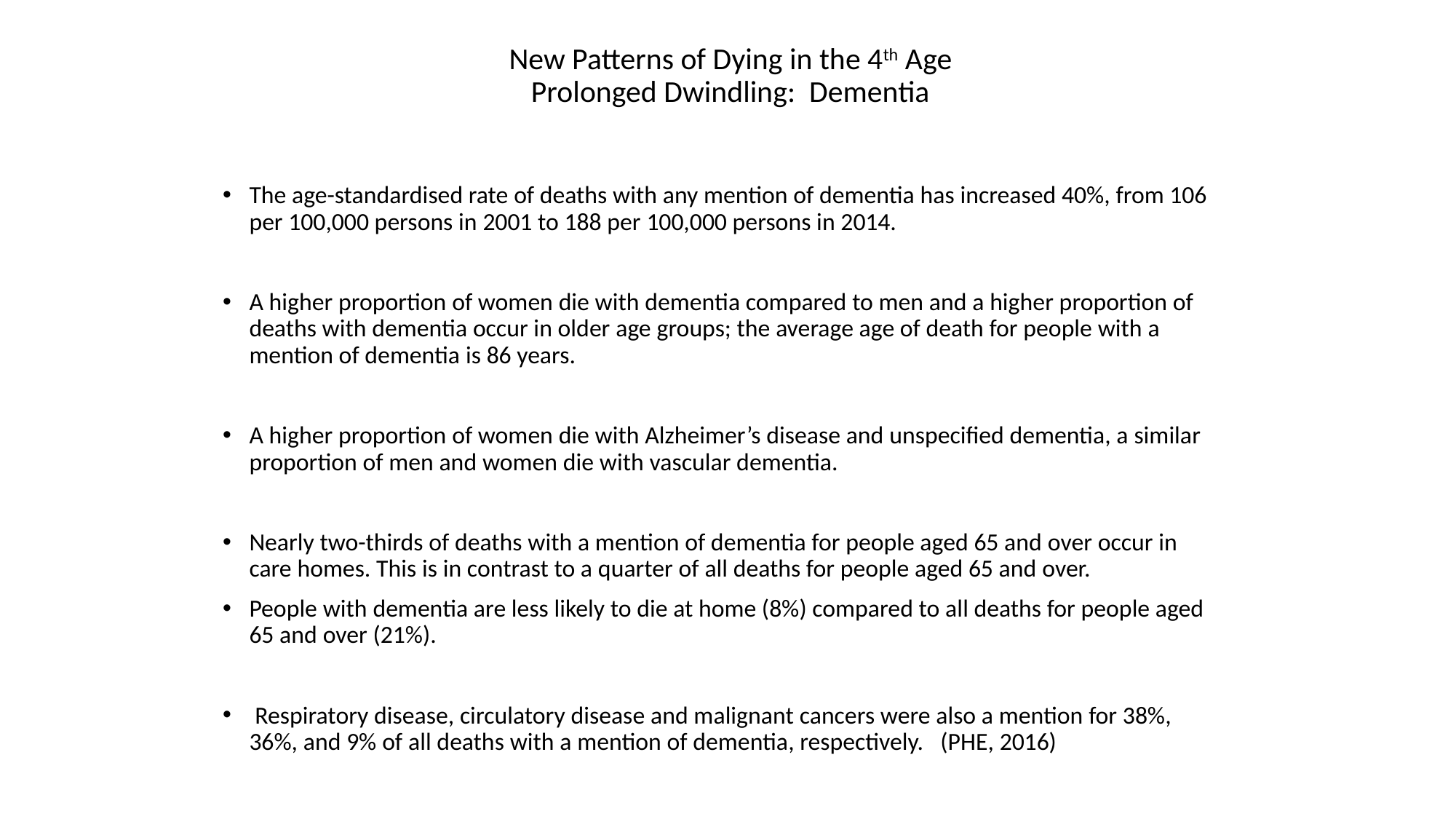

# New Patterns of Dying in the 4th Age Prolonged Dwindling:  Dementia
The age-standardised rate of deaths with any mention of dementia has increased 40%, from 106 per 100,000 persons in 2001 to 188 per 100,000 persons in 2014.

A higher proportion of women die with dementia compared to men and a higher proportion of deaths with dementia occur in older age groups; the average age of death for people with a mention of dementia is 86 years.

A higher proportion of women die with Alzheimer’s disease and unspecified dementia, a similar proportion of men and women die with vascular dementia.

Nearly two-thirds of deaths with a mention of dementia for people aged 65 and over occur in care homes. This is in contrast to a quarter of all deaths for people aged 65 and over.
People with dementia are less likely to die at home (8%) compared to all deaths for people aged 65 and over (21%).

 Respiratory disease, circulatory disease and malignant cancers were also a mention for 38%, 36%, and 9% of all deaths with a mention of dementia, respectively.   (PHE, 2016)